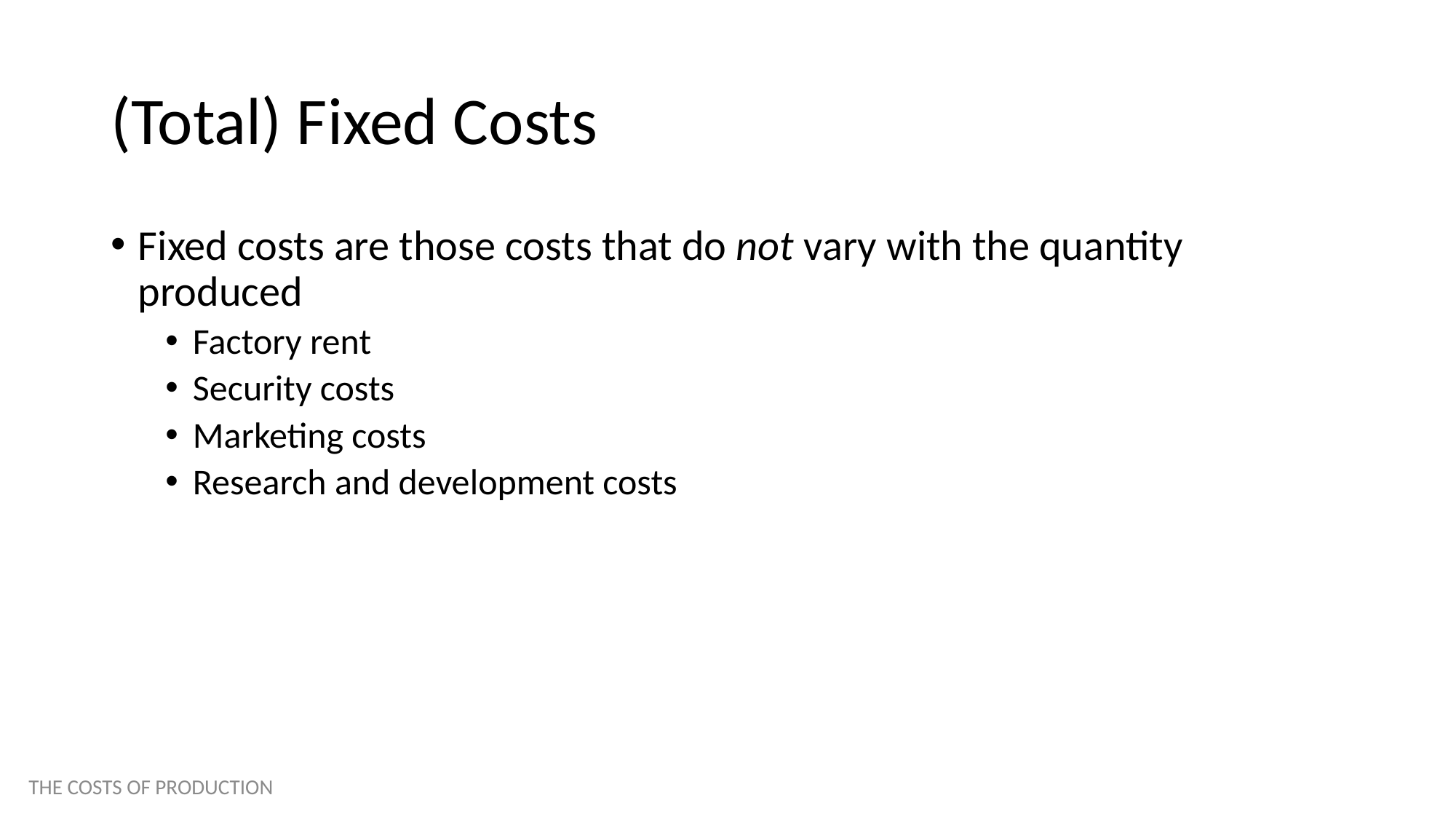

# (Total) Fixed Costs
Fixed costs are those costs that do not vary with the quantity produced
Factory rent
Security costs
Marketing costs
Research and development costs
THE COSTS OF PRODUCTION